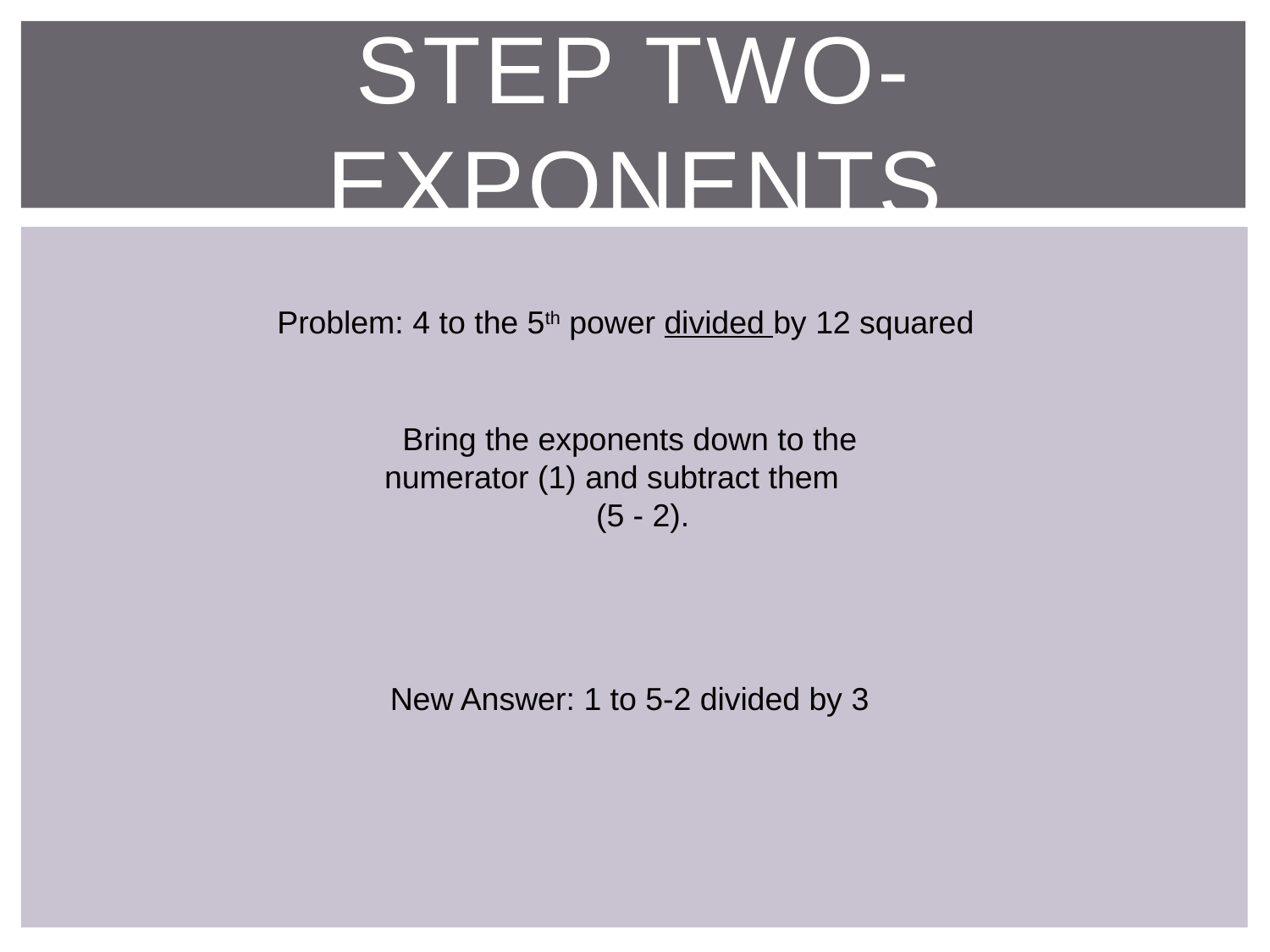

# STEP TWO- Exponents
Problem: 4 to the 5th power divided by 12 squared
Bring the exponents down to the numerator (1) and subtract them        (5 - 2).
New Answer: 1 to 5-2 divided by 3